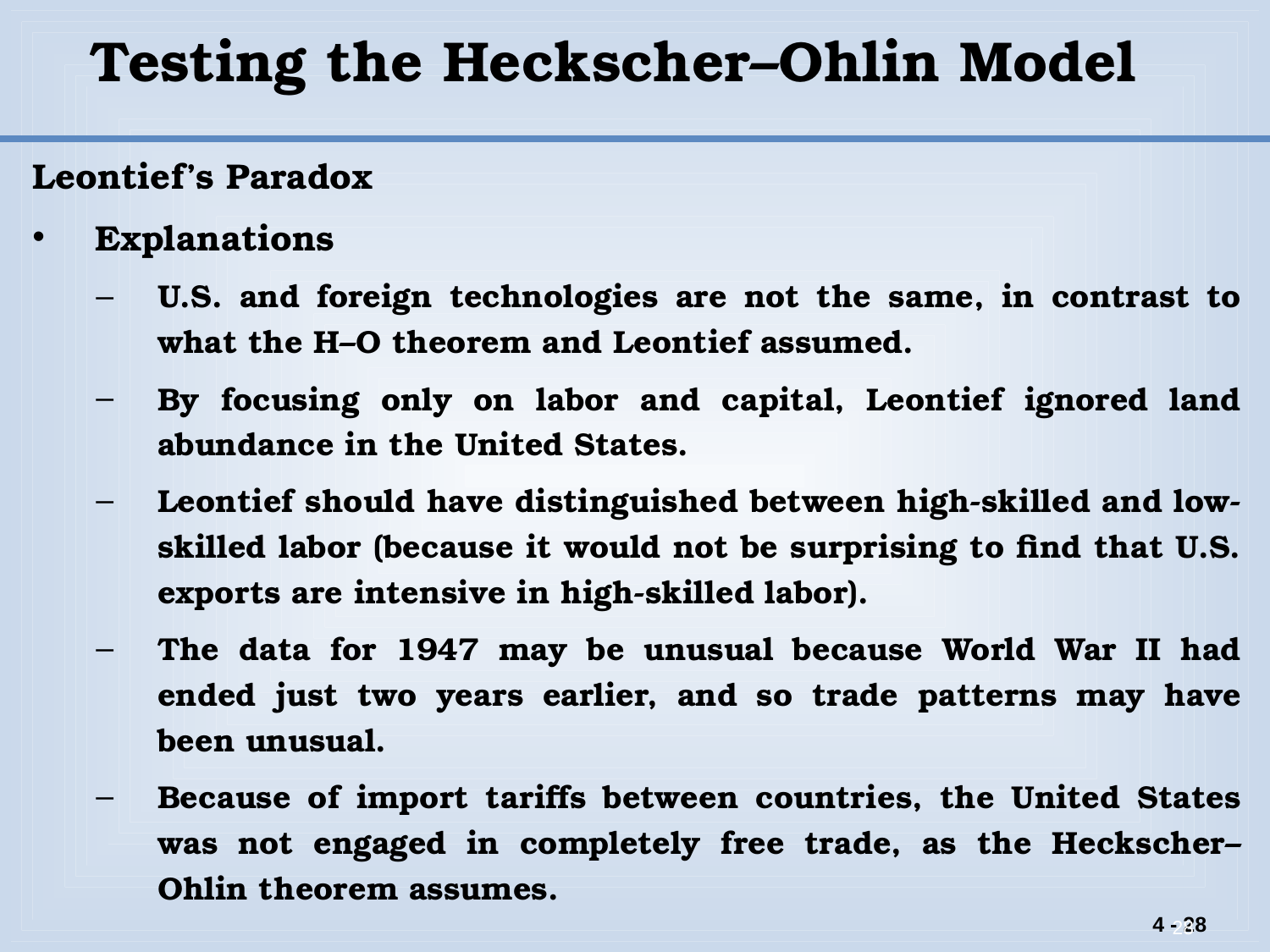

# Testing the Heckscher–Ohlin Model
Leontief’s Paradox
Explanations
U.S. and foreign technologies are not the same, in contrast to what the H–O theorem and Leontief assumed.
By focusing only on labor and capital, Leontief ignored land abundance in the United States.
Leontief should have distinguished between high-skilled and low-skilled labor (because it would not be surprising to find that U.S. exports are intensive in high-skilled labor).
The data for 1947 may be unusual because World War II had ended just two years earlier, and so trade patterns may have been unusual.
Because of import tariffs between countries, the United States was not engaged in completely free trade, as the Heckscher–Ohlin theorem assumes.